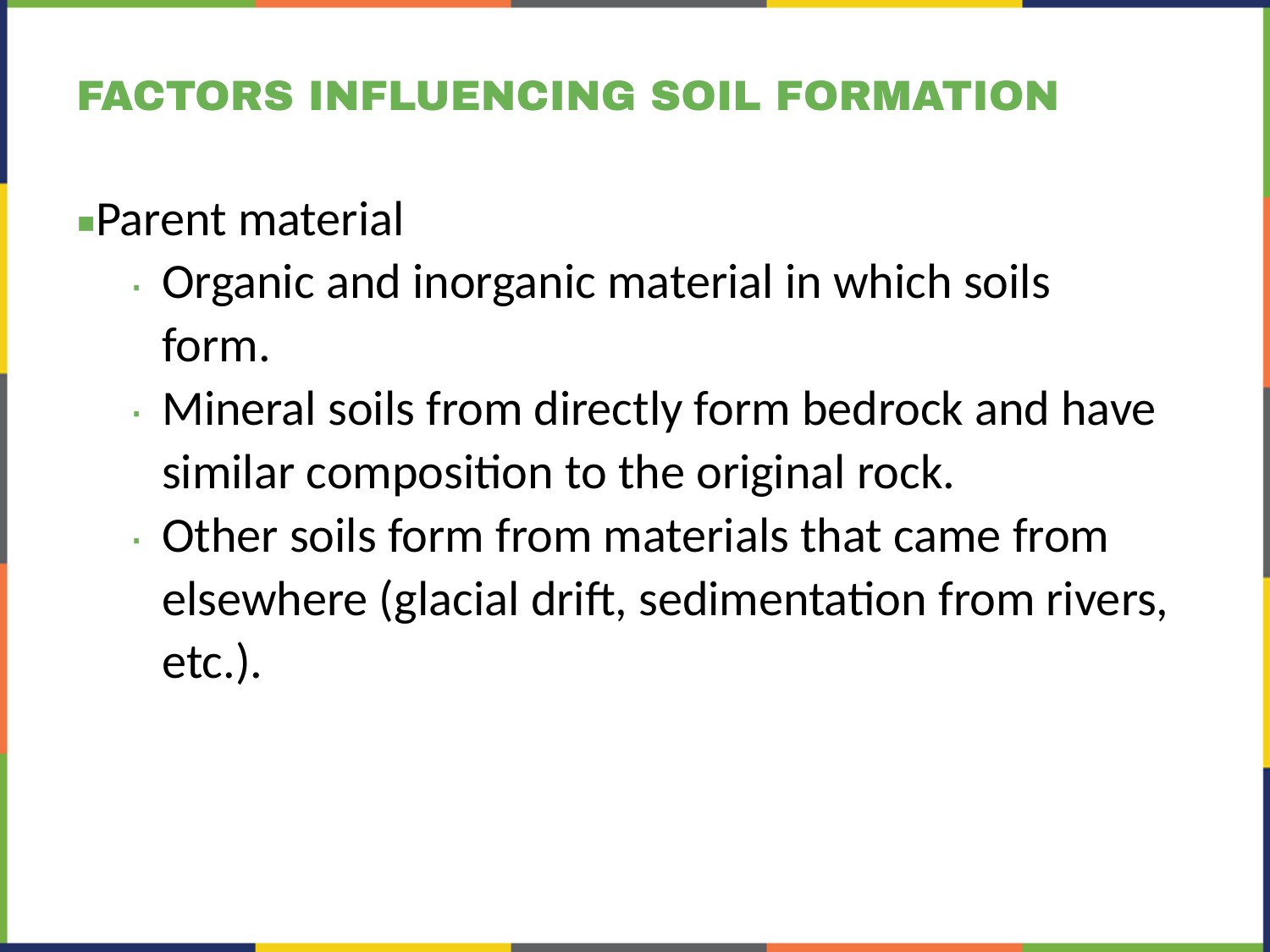

# FACTORS INFLUENCING SOIL FORMATION
Parent material
Organic and inorganic material in which soils form.
Mineral soils from directly form bedrock and have similar composition to the original rock.
Other soils form from materials that came from elsewhere (glacial drift, sedimentation from rivers, etc.).